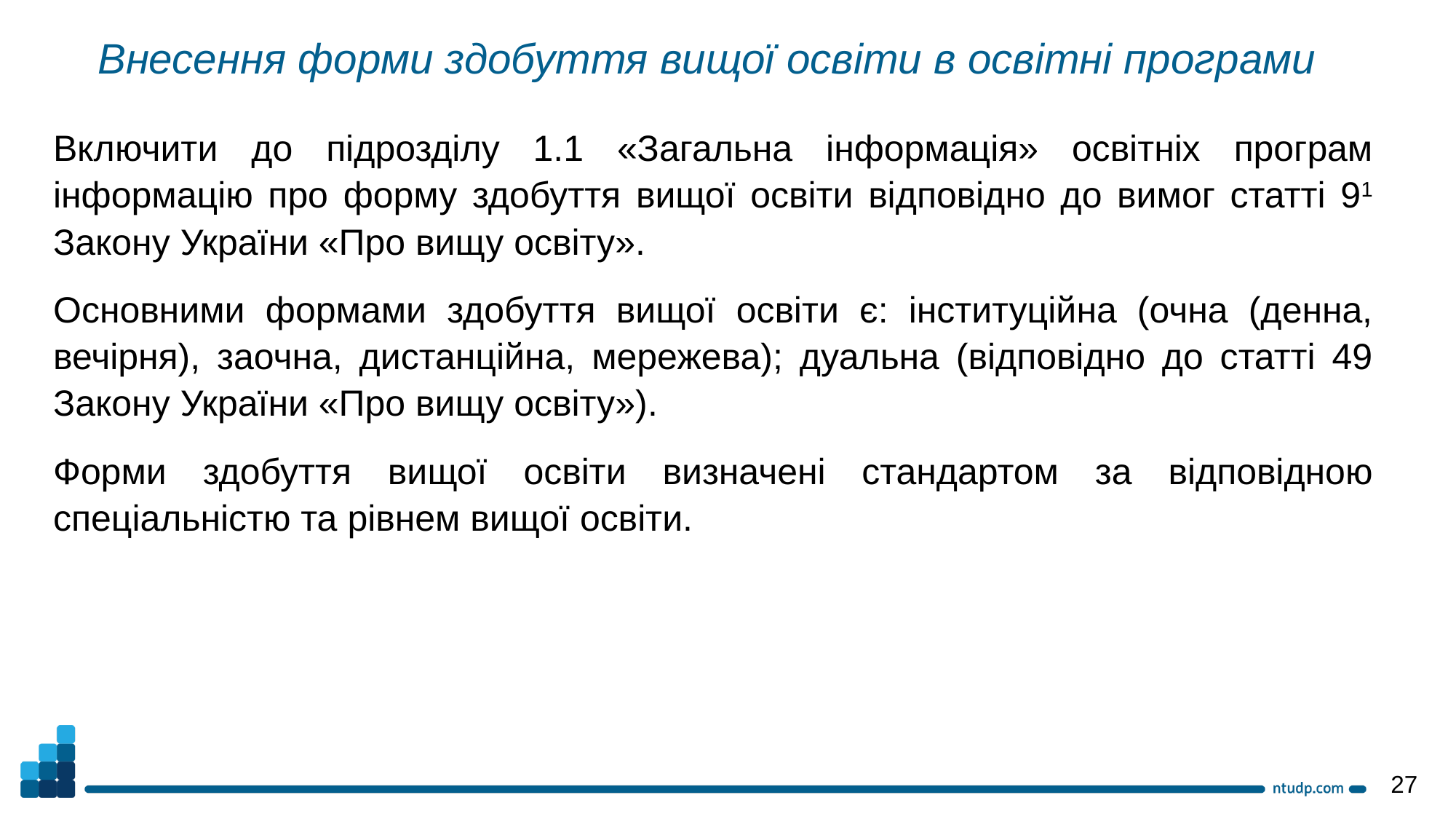

Внесення форми здобуття вищої освіти в освітні програми
Включити до підрозділу 1.1 «Загальна інформація» освітніх програм інформацію про форму здобуття вищої освіти відповідно до вимог статті 91 Закону України «Про вищу освіту».
Основними формами здобуття вищої освіти є: інституційна (очна (денна, вечірня), заочна, дистанційна, мережева); дуальна (відповідно до статті 49 Закону України «Про вищу освіту»).
Форми здобуття вищої освіти визначені стандартом за відповідною спеціальністю та рівнем вищої освіти.